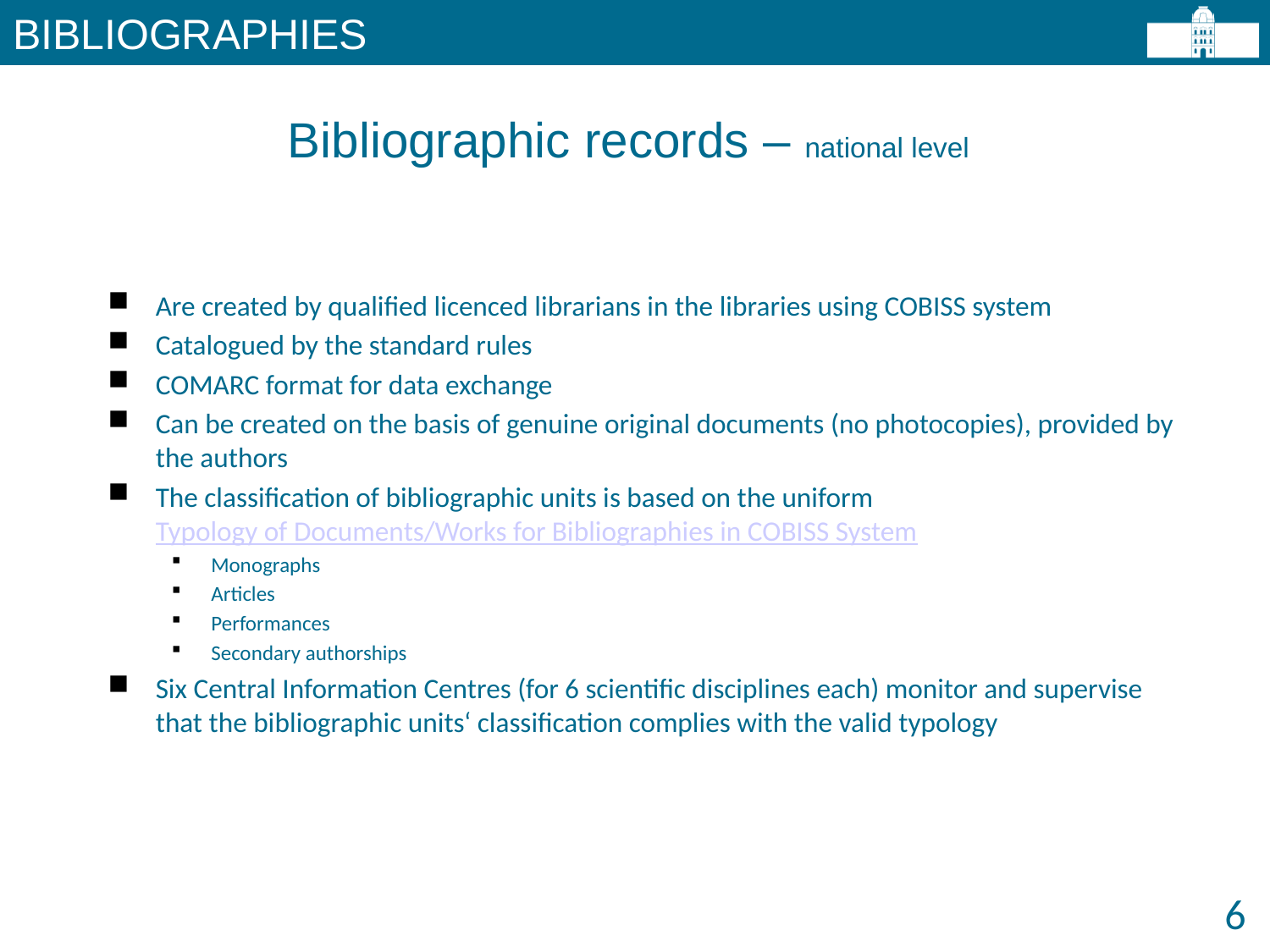

BIBLIOGRAPHIES
# Bibliographic records – national level

Are created by qualified licenced librarians in the libraries using COBISS system
Catalogued by the standard rules
COMARC format for data exchange
Can be created on the basis of genuine original documents (no photocopies), provided by the authors
The classification of bibliographic units is based on the uniform Typology of Documents/Works for Bibliographies in COBISS System
Monographs
Articles
Performances
Secondary authorships
Six Central Information Centres (for 6 scientific disciplines each) monitor and supervise that the bibliographic units‘ classification complies with the valid typology

6